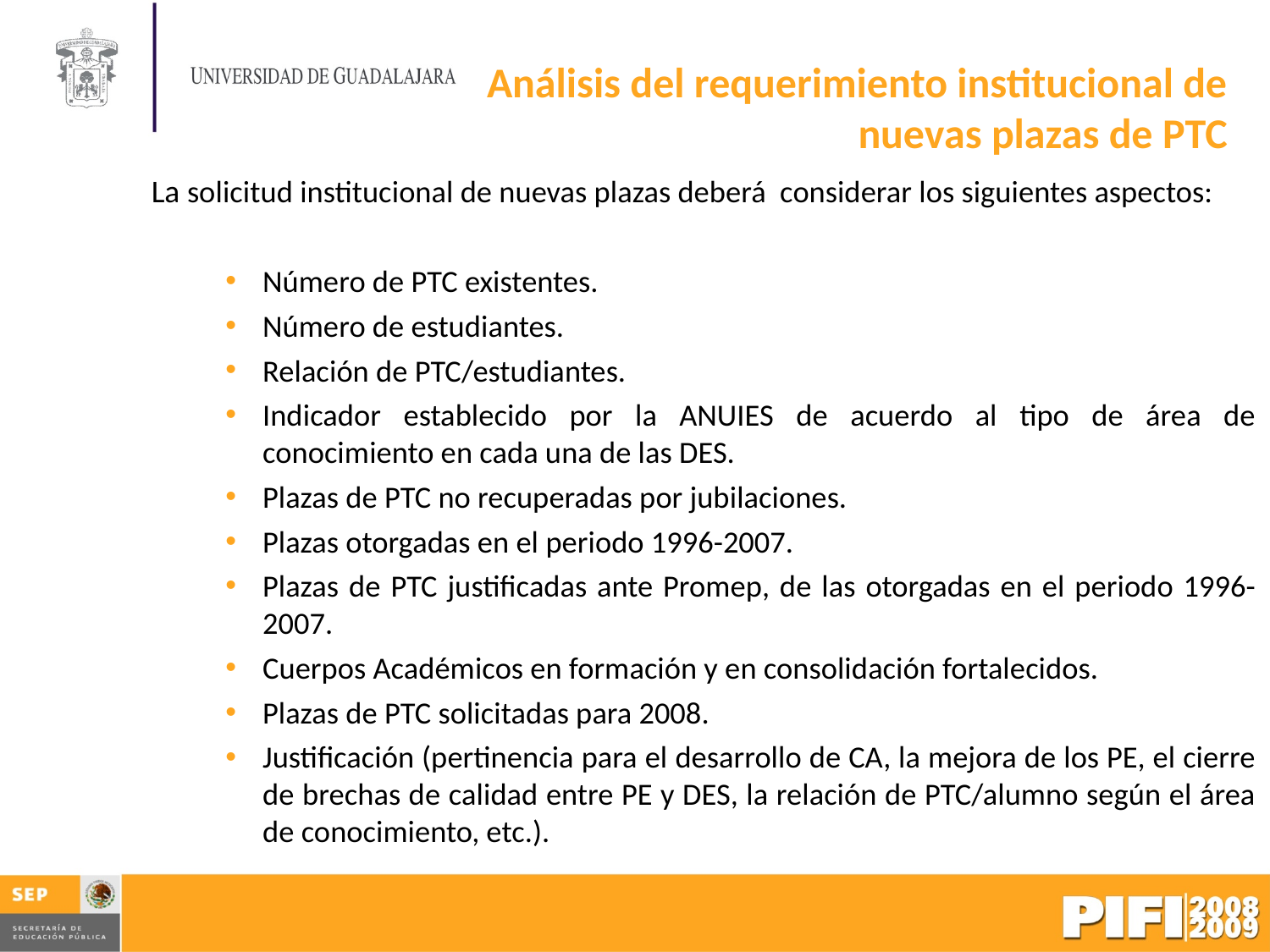

Análisis del requerimiento institucional de nuevas plazas de PTC
La solicitud institucional de nuevas plazas deberá  considerar los siguientes aspectos:

Número de PTC existentes.
Número de estudiantes.
Relación de PTC/estudiantes.
Indicador establecido por la ANUIES de acuerdo al tipo de área de conocimiento en cada una de las DES.
Plazas de PTC no recuperadas por jubilaciones.
Plazas otorgadas en el periodo 1996-2007.
Plazas de PTC justificadas ante Promep, de las otorgadas en el periodo 1996-2007.
Cuerpos Académicos en formación y en consolidación fortalecidos.
Plazas de PTC solicitadas para 2008.
Justificación (pertinencia para el desarrollo de CA, la mejora de los PE, el cierre de brechas de calidad entre PE y DES, la relación de PTC/alumno según el área de conocimiento, etc.).